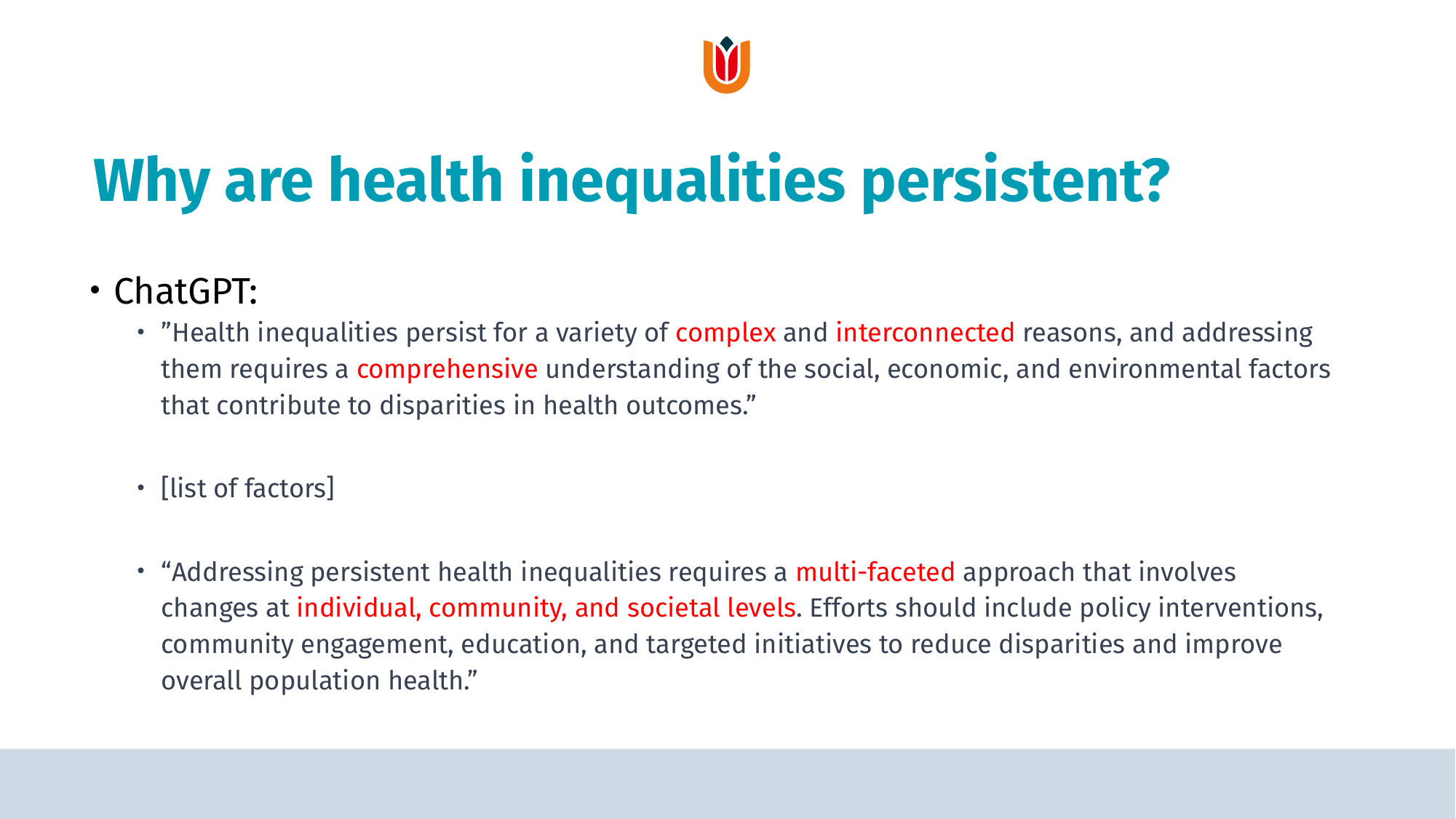

# Why are health inequalities persistent?
ChatGPT:
”Health inequalities persist for a variety of complex and interconnected reasons, and addressing them requires a comprehensive understanding of the social, economic, and environmental factors that contribute to disparities in health outcomes.”

[list of factors]

“Addressing persistent health inequalities requires a multi-faceted approach that involves changes at individual, community, and societal levels. Efforts should include policy interventions, community engagement, education, and targeted initiatives to reduce disparities and improve overall population health.”